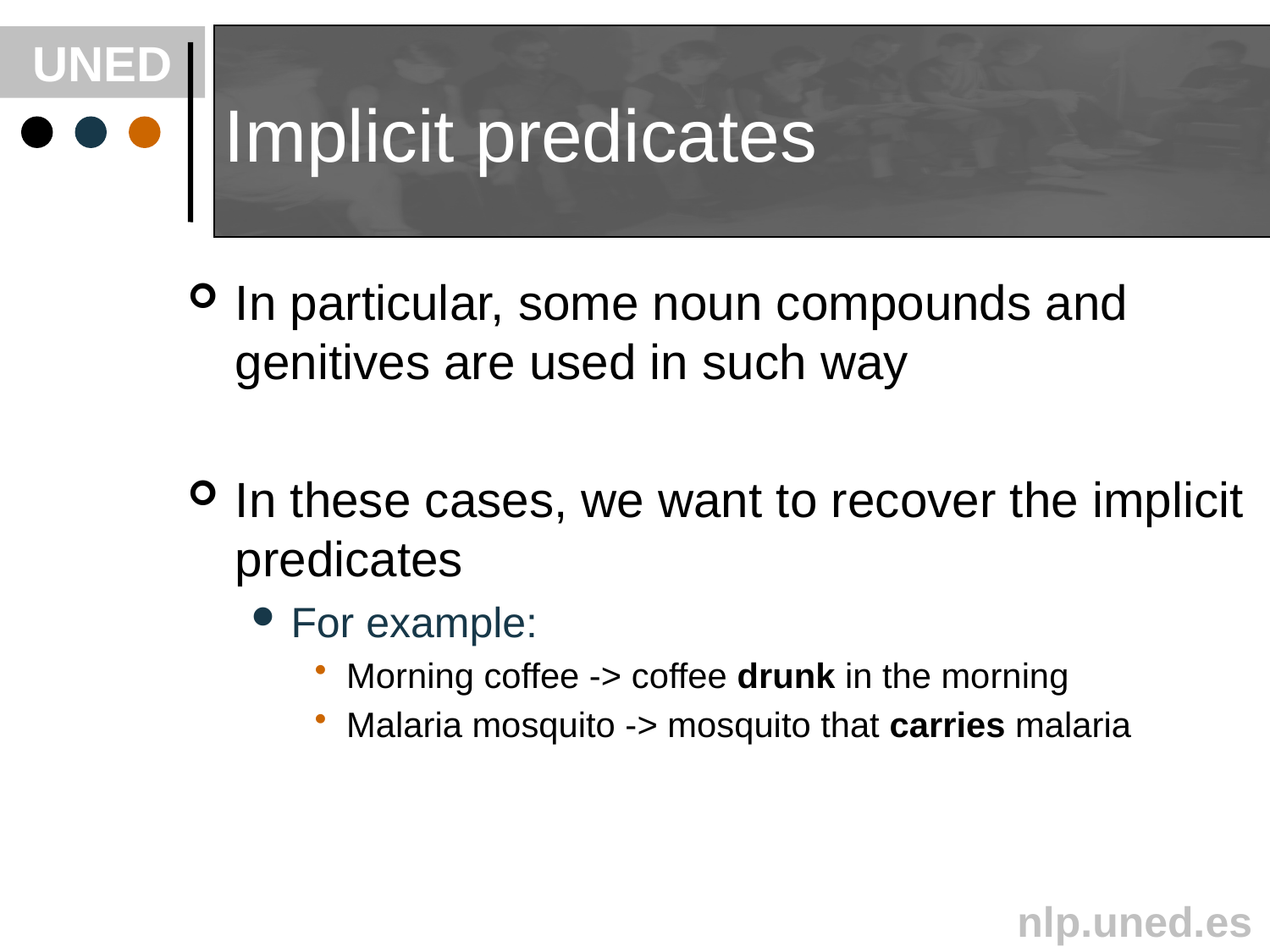

# Implicit predicates
In particular, some noun compounds and genitives are used in such way

In these cases, we want to recover the implicit predicates
For example:
Morning coffee -> coffee drunk in the morning
Malaria mosquito -> mosquito that carries malaria